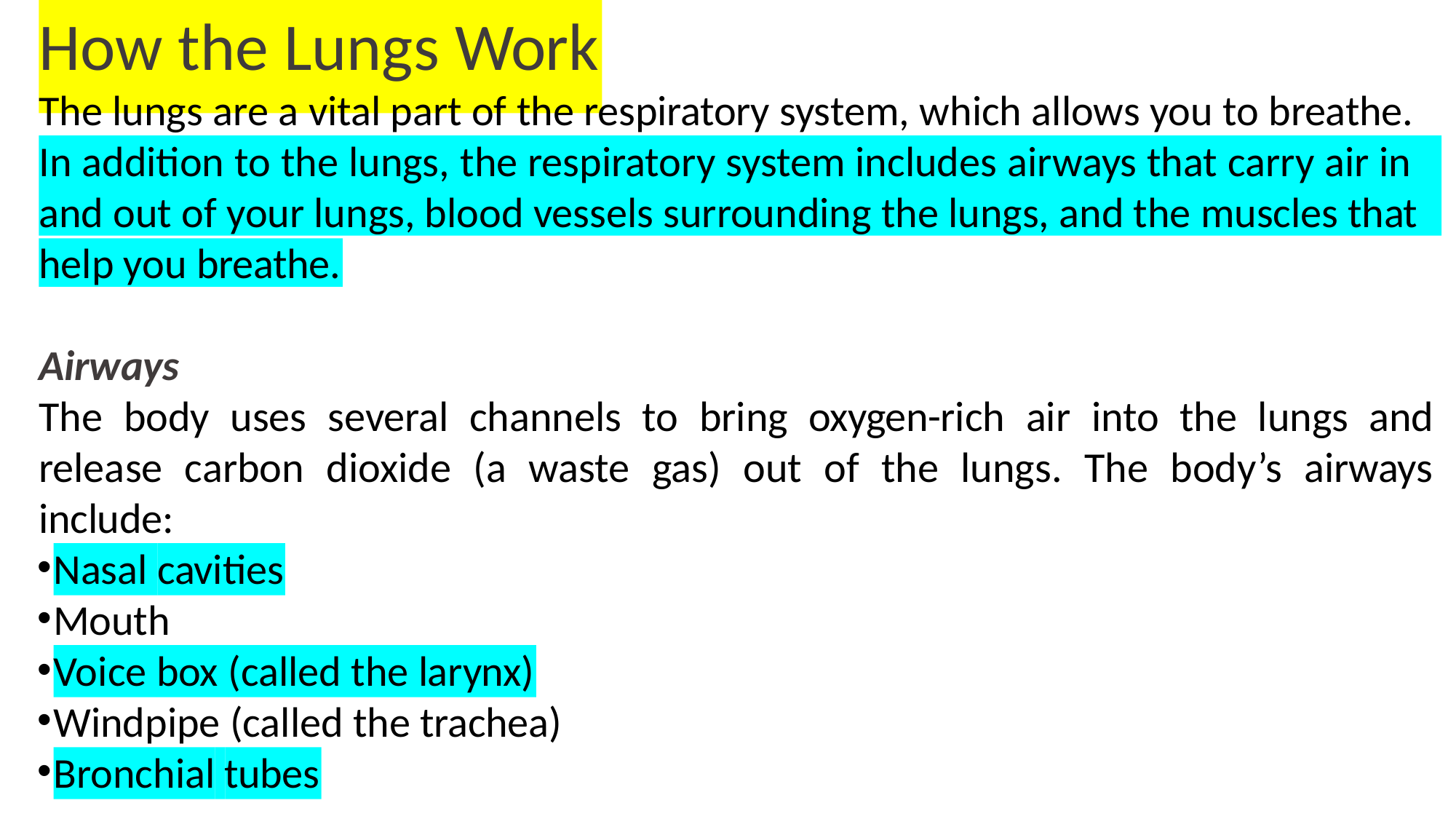

# How the Lungs Work
The lungs are a vital part of the respiratory system, which allows you to breathe.
In addition to the lungs, the respiratory system includes airways that carry air in
and out of your lungs, blood vessels surrounding the lungs, and the muscles that
help you breathe.
Airways
The body uses several channels to bring oxygen-rich air into the lungs and release  carbon  dioxide  (a  waste  gas)  out  of  the  lungs.  The  body’s  airways include:
Nasal cavities
Mouth
Voice box (called the larynx)
Windpipe (called the trachea)
Bronchial tubes